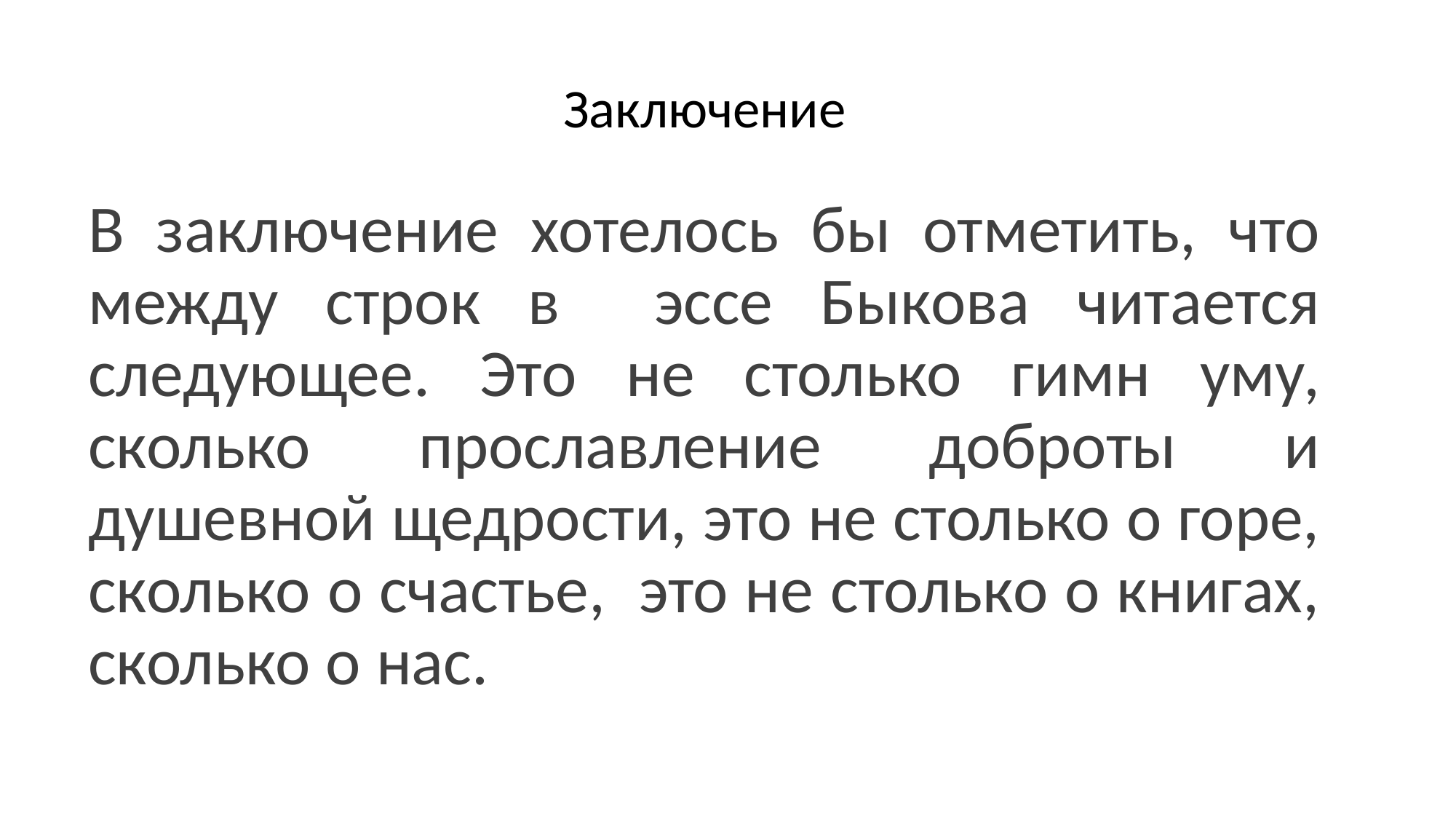

# Заключение
В заключение хотелось бы отметить, что между строк в  эссе Быкова читается следующее. Это не столько гимн уму, сколько прославление доброты и душевной щедрости, это не столько о горе, сколько о счастье,  это не столько о книгах, сколько о нас.